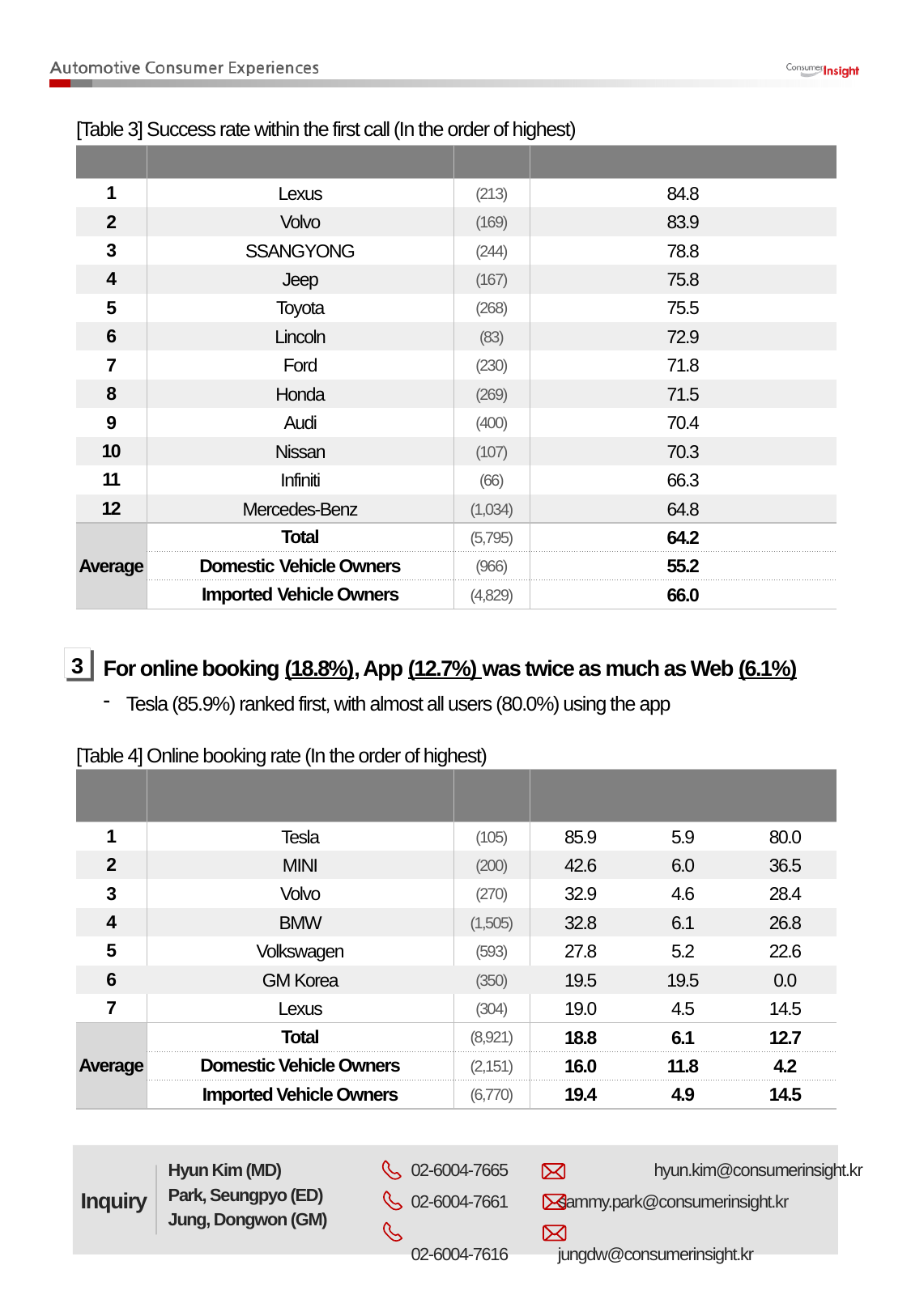

[Table 3] Success rate within the first call (In the order of highest)
| Rank | Brand | (N) | Success rate(%) |
| --- | --- | --- | --- |
| 1 | Lexus | (213) | 84.8 |
| 2 | Volvo | (169) | 83.9 |
| 3 | SSANGYONG | (244) | 78.8 |
| 4 | Jeep | (167) | 75.8 |
| 5 | Toyota | (268) | 75.5 |
| 6 | Lincoln | (83) | 72.9 |
| 7 | Ford | (230) | 71.8 |
| 8 | Honda | (269) | 71.5 |
| 9 | Audi | (400) | 70.4 |
| 10 | Nissan | (107) | 70.3 |
| 11 | Infiniti | (66) | 66.3 |
| 12 | Mercedes-Benz | (1,034) | 64.8 |
| Average | Total | (5,795) | 64.2 |
|  | Domestic Vehicle Owners | (966) | 55.2 |
|  | Imported Vehicle Owners | (4,829) | 66.0 |
For online booking (18.8%), App (12.7%) was twice as much as Web (6.1%)
Tesla (85.9%) ranked first, with almost all users (80.0%) using the app
3
[Table 4] Online booking rate (In the order of highest)
| Rank | Brand | (N) | SUM (%) | Web (%) | App (%) |
| --- | --- | --- | --- | --- | --- |
| 1 | Tesla | (105) | 85.9 | 5.9 | 80.0 |
| 2 | MINI | (200) | 42.6 | 6.0 | 36.5 |
| 3 | Volvo | (270) | 32.9 | 4.6 | 28.4 |
| 4 | BMW | (1,505) | 32.8 | 6.1 | 26.8 |
| 5 | Volkswagen | (593) | 27.8 | 5.2 | 22.6 |
| 6 | GM Korea | (350) | 19.5 | 19.5 | 0.0 |
| 7 | Lexus | (304) | 19.0 | 4.5 | 14.5 |
| Average | Total | (8,921) | 18.8 | 6.1 | 12.7 |
|  | Domestic Vehicle Owners | (2,151) | 16.0 | 11.8 | 4.2 |
|  | Imported Vehicle Owners | (6,770) | 19.4 | 4.9 | 14.5 |

Inquiry
Hyun Kim (MD)
Park, Seungpyo (ED)
Jung, Dongwon (GM)
02-6004-7665            	hyun.kim@consumerinsight.kr
02-6004-7661             sammy.park@consumerinsight.kr
02-6004-7616             jungdw@consumerinsight.kr